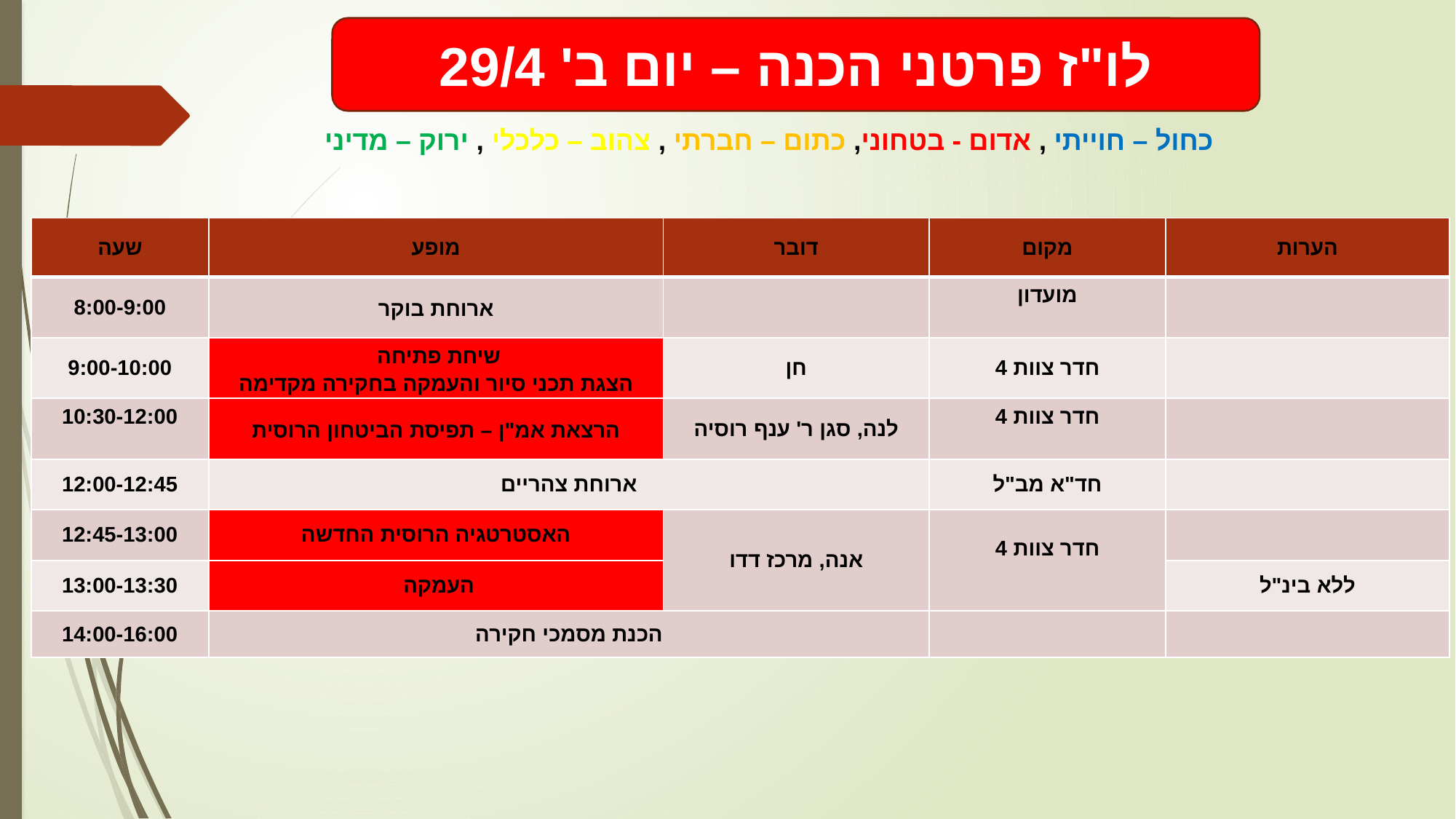

לו"ז פרטני הכנה – יום ב' 29/4
כחול – חוייתי , אדום - בטחוני, כתום – חברתי , צהוב – כלכלי , ירוק – מדיני
| שעה | מופע | דובר | מקום | הערות |
| --- | --- | --- | --- | --- |
| 8:00-9:00 | ארוחת בוקר |  | מועדון |  |
| 9:00-10:00 | שיחת פתיחה הצגת תכני סיור והעמקה בחקירה מקדימה | חן | חדר צוות 4 |  |
| 10:30-12:00 | הרצאת אמ"ן – תפיסת הביטחון הרוסית | לנה, סגן ר' ענף רוסיה | חדר צוות 4 |  |
| 12:00-12:45 | ארוחת צהריים |  | חד"א מב"ל |  |
| 12:45-13:00 | האסטרטגיה הרוסית החדשה | אנה, מרכז דדו | חדר צוות 4 |  |
| 13:00-13:30 | העמקה |  |  | ללא בינ"ל |
| 14:00-16:00 | הכנת מסמכי חקירה |  |  |  |